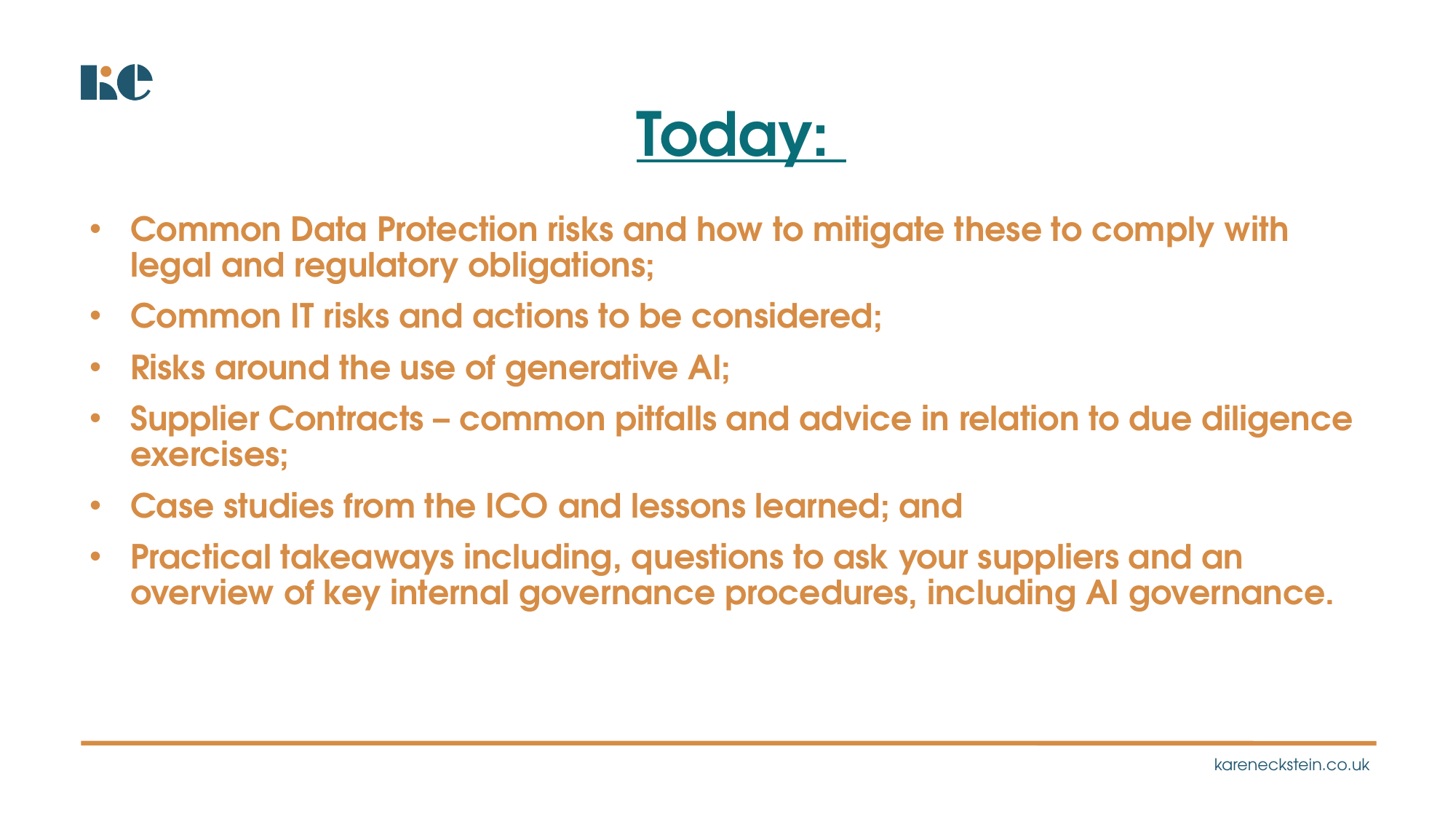

# Today:
Common Data Protection risks and how to mitigate these to comply with legal and regulatory obligations;
Common IT risks and actions to be considered;
Risks around the use of generative AI;
Supplier Contracts – common pitfalls and advice in relation to due diligence exercises;
Case studies from the ICO and lessons learned; and
Practical takeaways including, questions to ask your suppliers and an overview of key internal governance procedures, including AI governance.